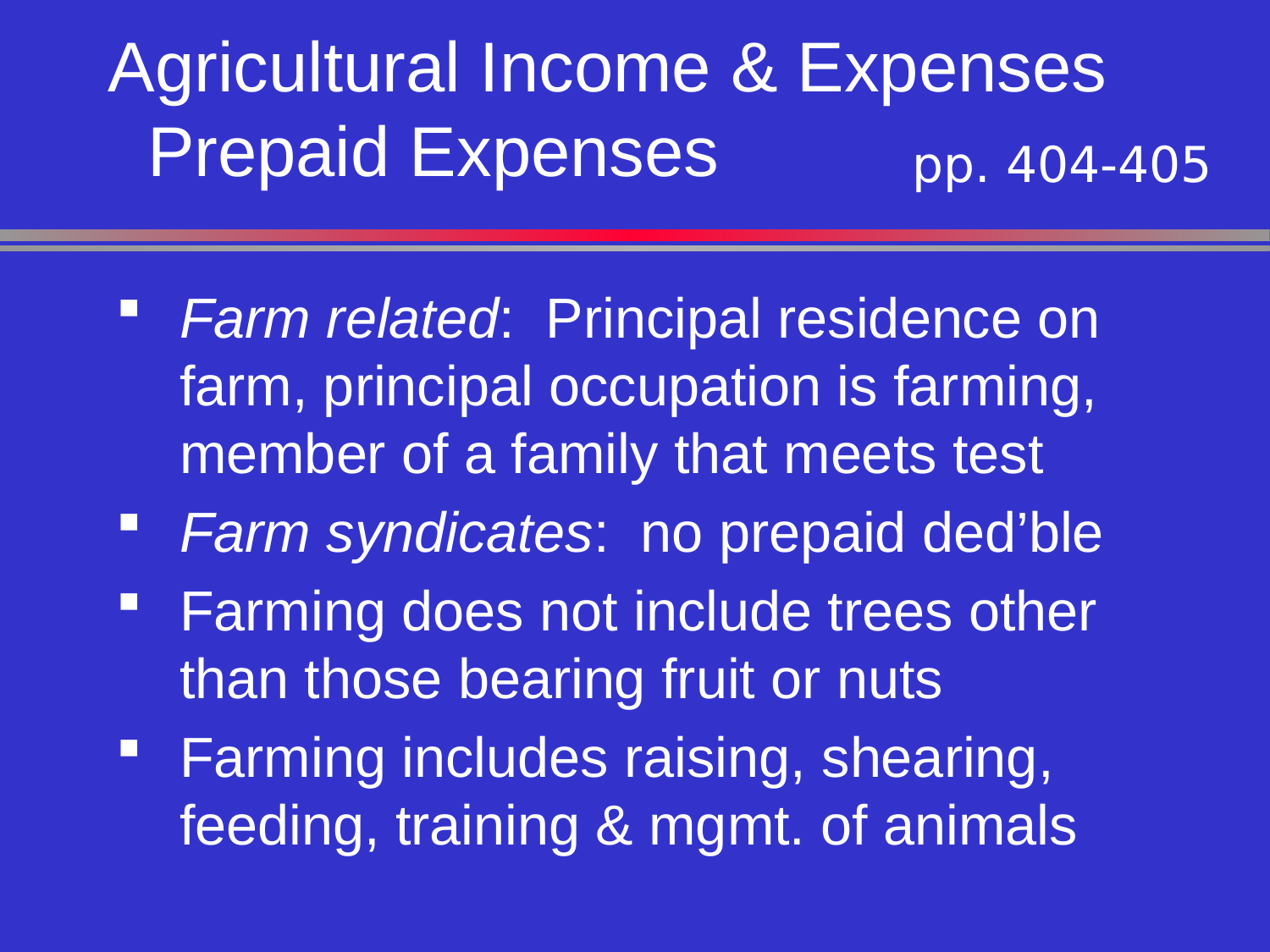

# Agricultural Income & Expenses Prepaid Expenses
pp. 404-405
Farm related:  Principal residence on farm, principal occupation is farming, member of a family that meets test
Farm syndicates:  no prepaid ded’ble
Farming does not include trees other than those bearing fruit or nuts
Farming includes raising, shearing, feeding, training & mgmt. of animals